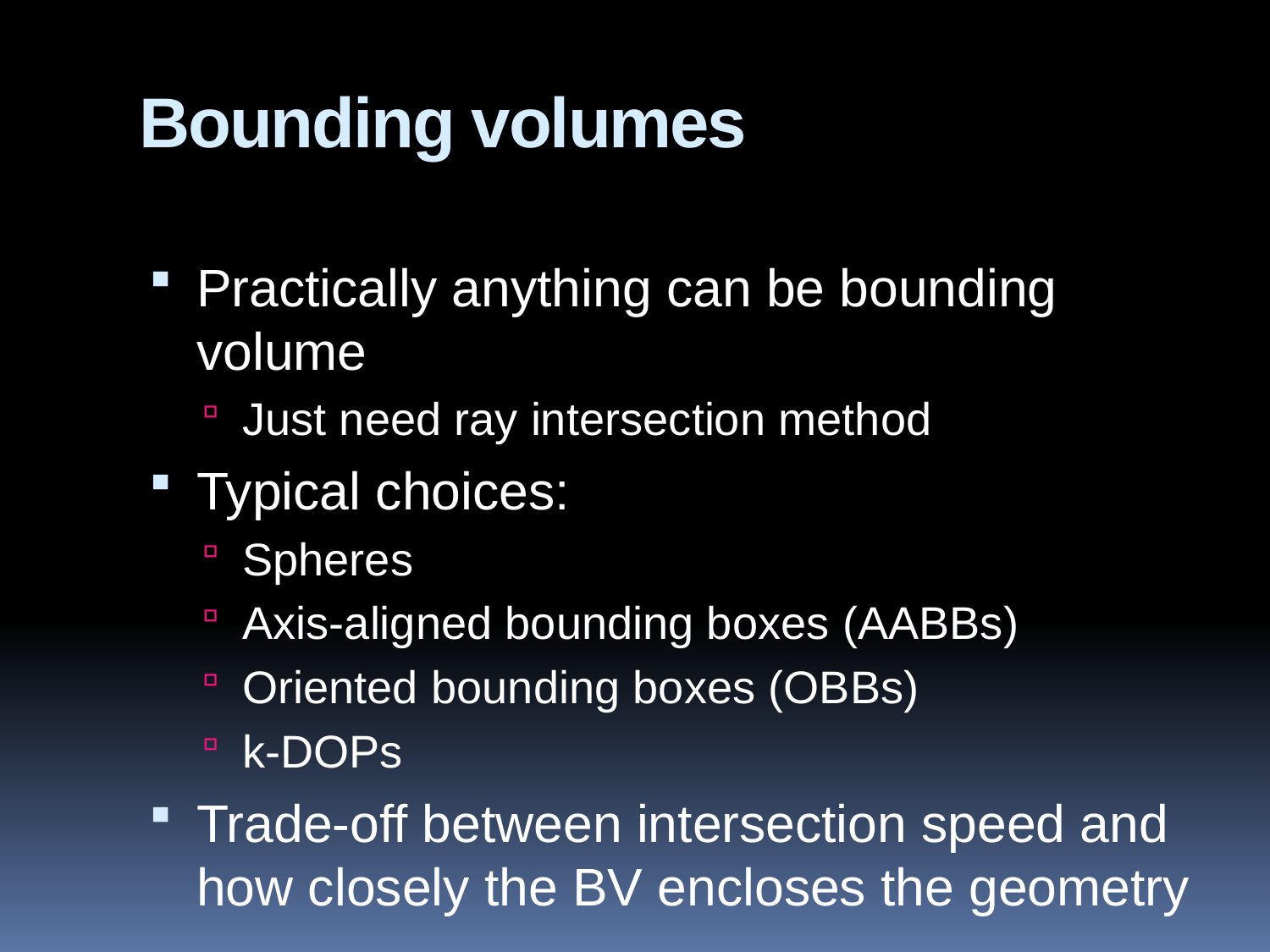

# Bounding volumes
Practically anything can be bounding volume
Just need ray intersection method
Typical choices:
Spheres
Axis-aligned bounding boxes (AABBs)
Oriented bounding boxes (OBBs)
k-DOPs
Trade-off between intersection speed and how closely the BV encloses the geometry